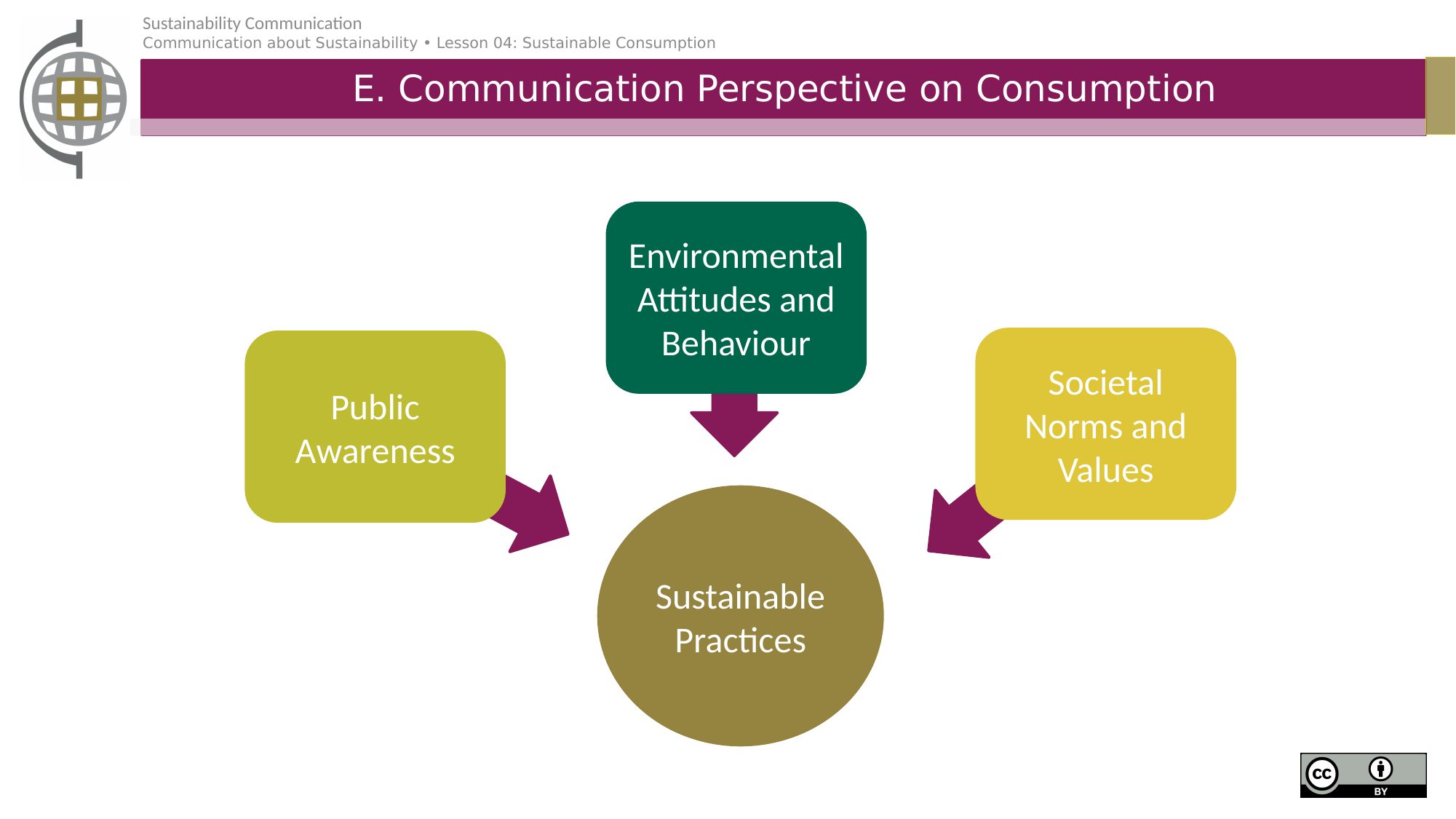

# E. Communication Perspective on Consumption
Environmental Attitudes and Behaviour
Societal Norms and Values
Public Awareness

Sustainable Practices